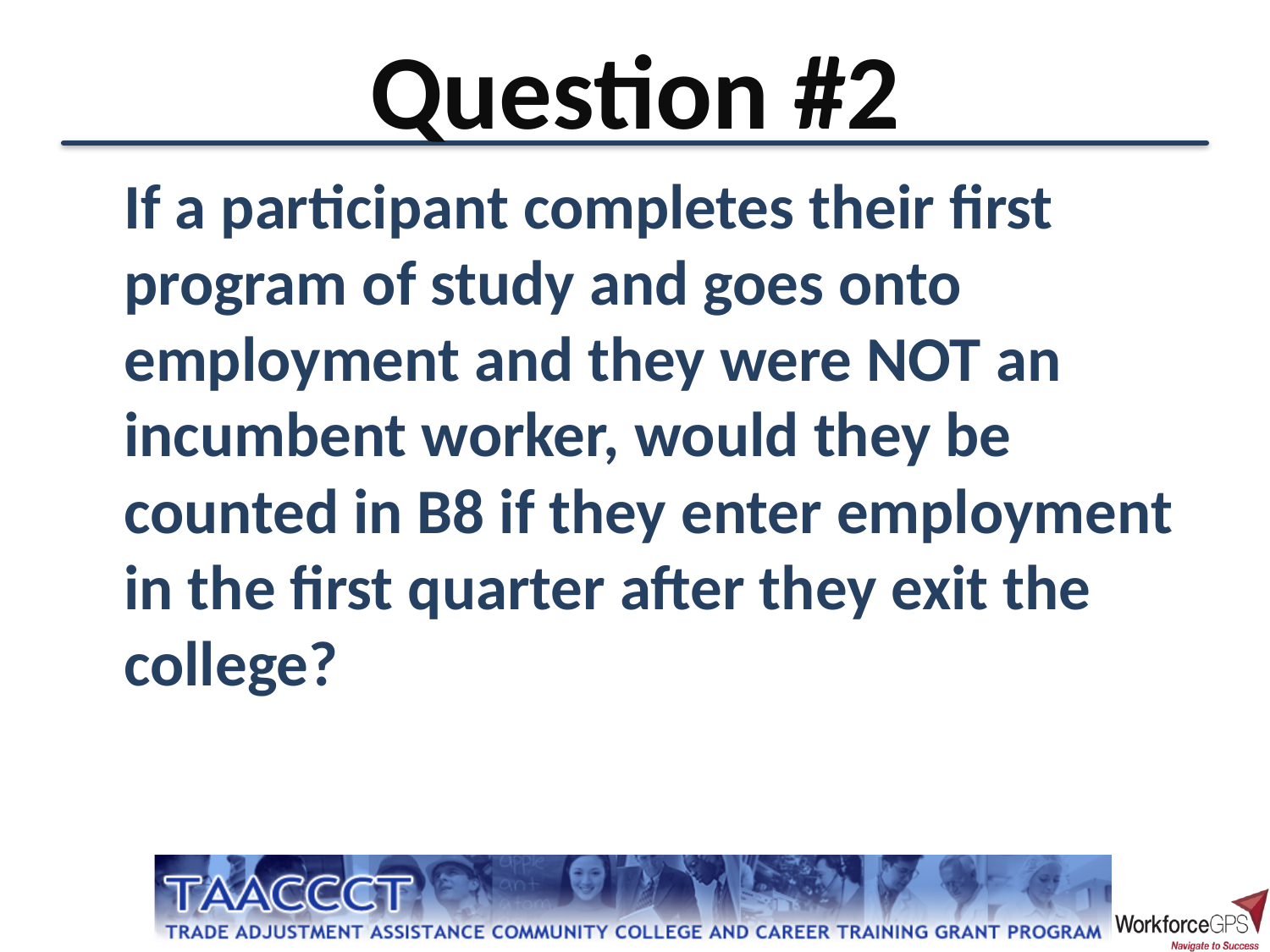

# Question #2
	If a participant completes their first program of study and goes onto employment and they were NOT an incumbent worker, would they be counted in B8 if they enter employment in the first quarter after they exit the college?